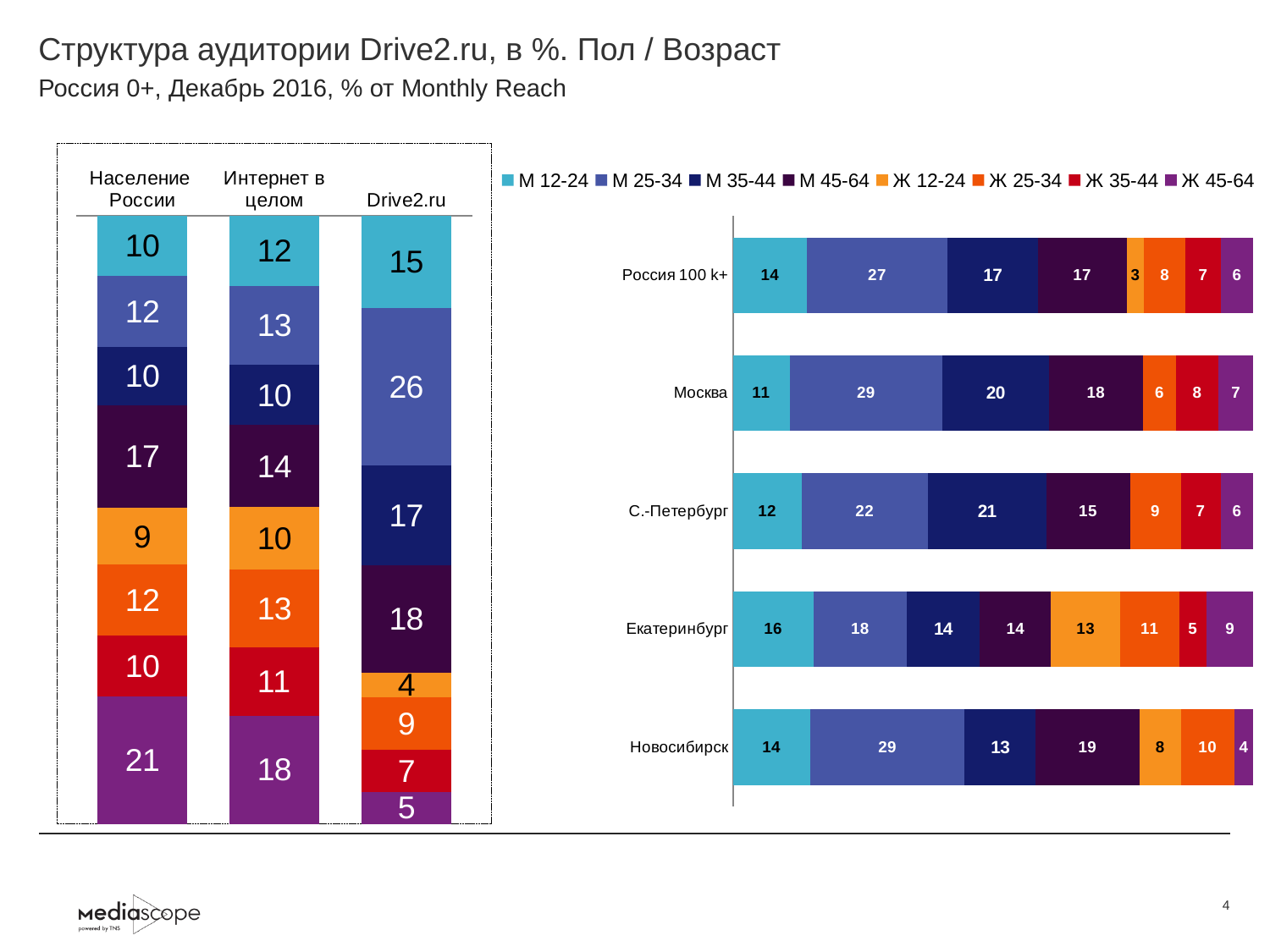

# Структура аудитории Drive2.ru, в %. Пол / Возраст
Россия 0+, Декабрь 2016, % от Monthly Reach

### Chart

| Category | М 12-24 | М 25-34 | М 35-44 | М 45-64 | Ж 12-24 | Ж 25-34 | Ж 35-44 | Ж 45-64 |
|---|---|---|---|---|---|---|---|---|
| Население  России | 9.8 | 11.7 | 9.6 | 16.9 | 9.3 | 11.6 | 10.1 | 20.9 |
| Интернет в целом | 11.5 | 13.0 | 9.9 | 13.5 | 10.2 | 12.9 | 11.2 | 17.8 |
| Drive2.ru | 15.1 | 25.9 | 16.5 | 17.7 | 4.0 | 8.7 | 6.9 | 5.3 |

### Chart

| Category | М 12-24 | М 25-34 | М 35-44 | М 45-64 | Ж 12-24 | Ж 25-34 | Ж 35-44 | Ж 45-64 |
|---|---|---|---|---|---|---|---|---|
| Россия 100 k+ | 14.2 | 27.0 | 17.3 | 17.1 | 3.3 | 8.0 | 6.7 | 6.3 |
| Москва | 10.9 | 29.2 | 20.4 | 18.1 | None | 6.3 | 8.1 | 6.7 |
| С.-Петербург | 12.2 | 22.4 | 21.0 | 14.9 | None | 9.0 | 7.1 | 5.8 |
| Екатеринбург | 15.5 | 17.9 | 14.1 | 13.7 | 13.3 | 11.3 | 5.3 | 9.0 |
| Новосибирск | 14.4 | 28.9 | 13.2 | 19.4 | 7.8 | 9.9 | None | 3.6 |
4